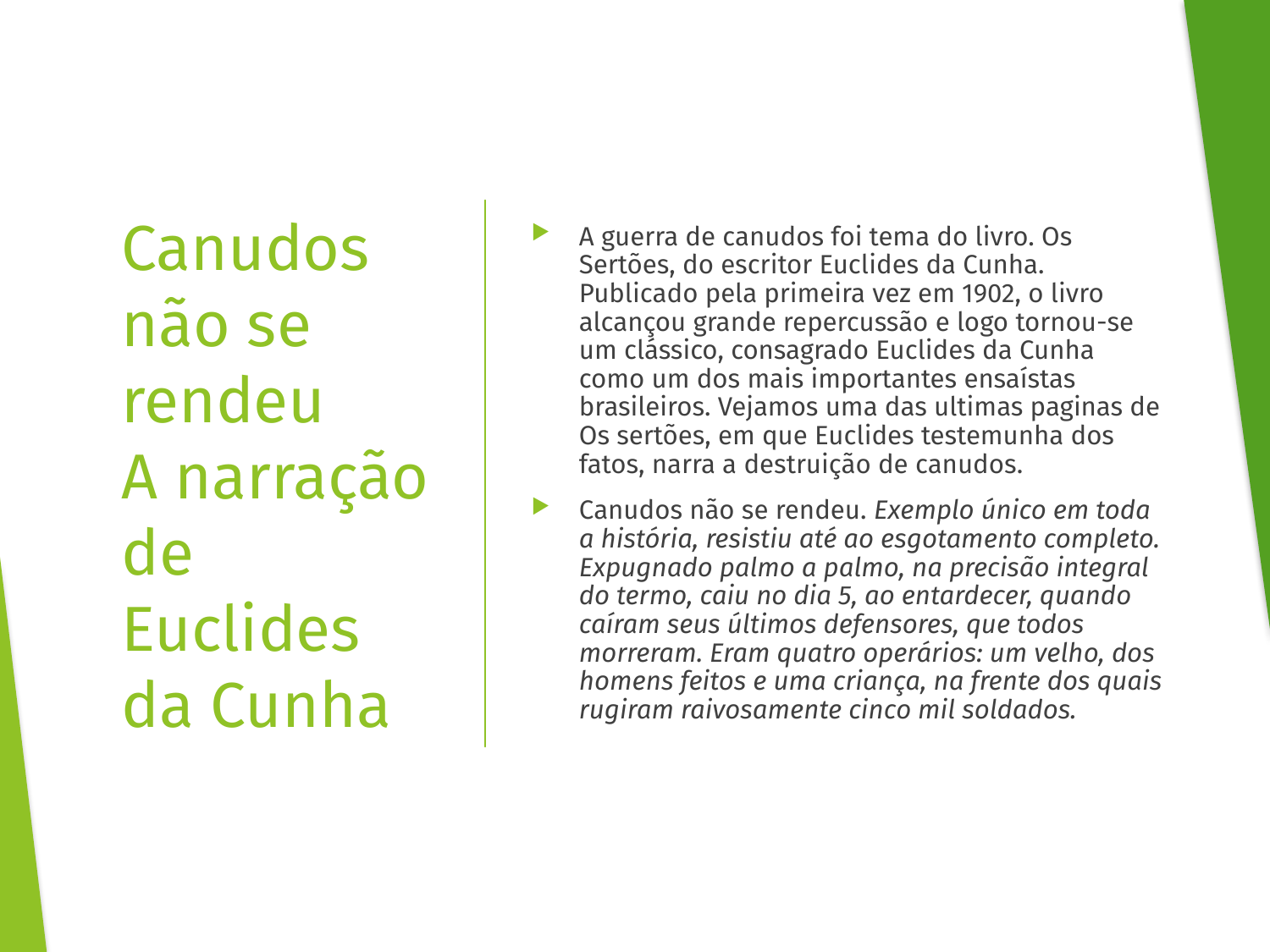

A guerra de canudos foi tema do livro. Os Sertões, do escritor Euclides da Cunha. Publicado pela primeira vez em 1902, o livro alcançou grande repercussão e logo tornou-se um clássico, consagrado Euclides da Cunha como um dos mais importantes ensaístas brasileiros. Vejamos uma das ultimas paginas de Os sertões, em que Euclides testemunha dos fatos, narra a destruição de canudos.
Canudos não se rendeu. Exemplo único em toda a história, resistiu até ao esgotamento completo. Expugnado palmo a palmo, na precisão integral do termo, caiu no dia 5, ao entardecer, quando caíram seus últimos defensores, que todos morreram. Eram quatro operários: um velho, dos homens feitos e uma criança, na frente dos quais rugiram raivosamente cinco mil soldados.
# Canudos não se rendeu A narração de Euclides da Cunha